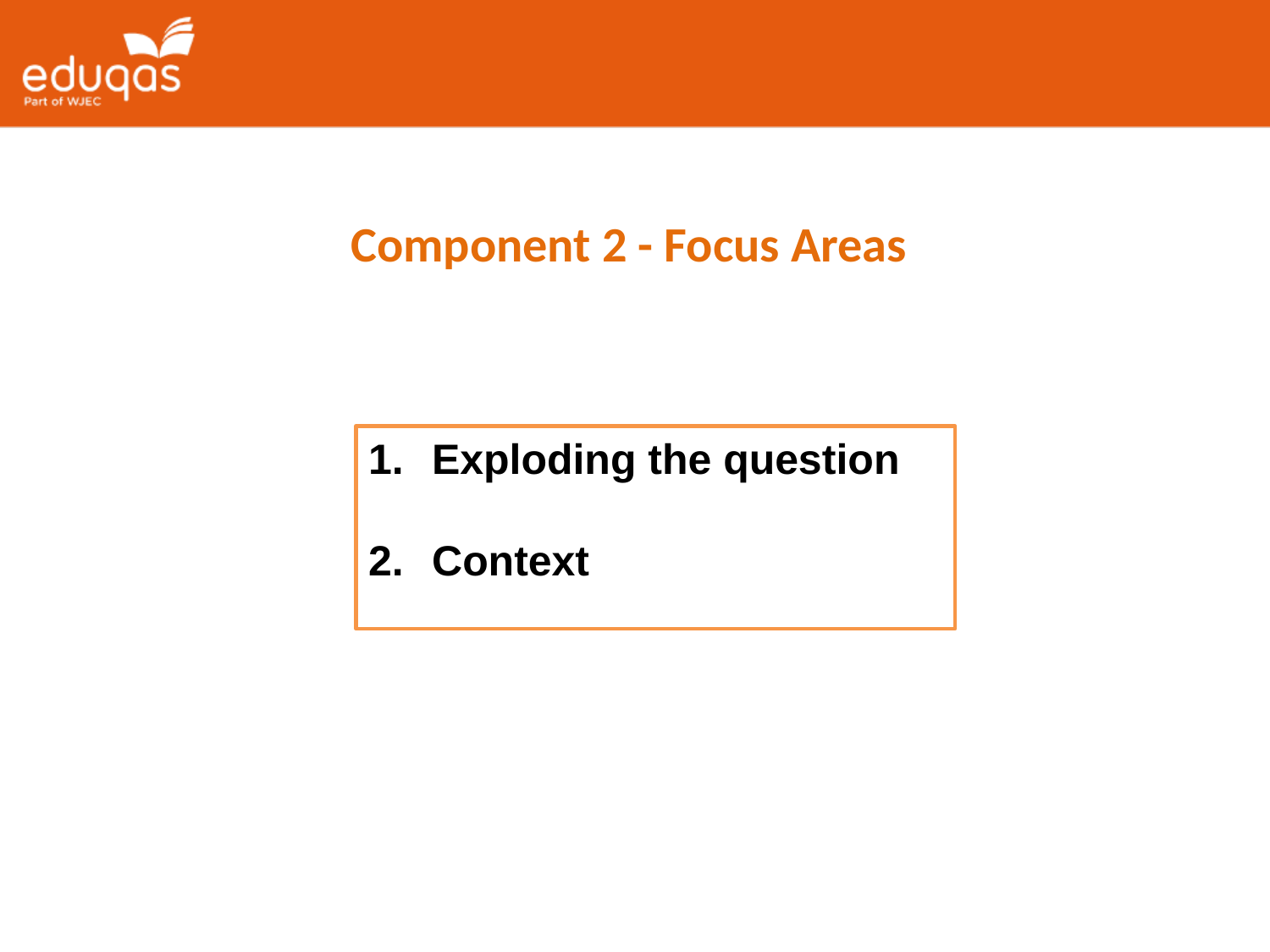

Component 2 - Focus Areas
Exploding the question

Context